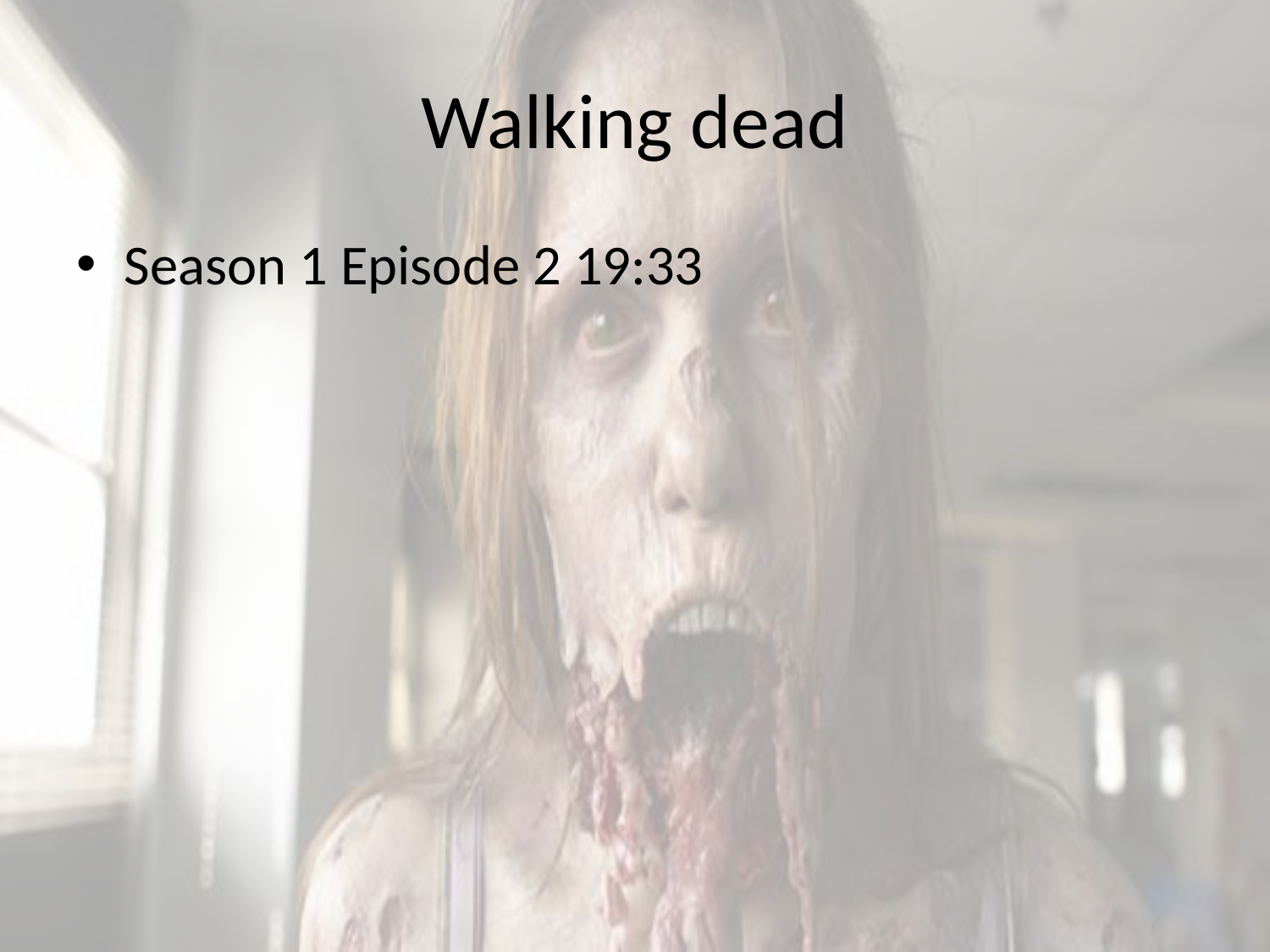

# Walking dead
Season 1 Episode 2 19:33